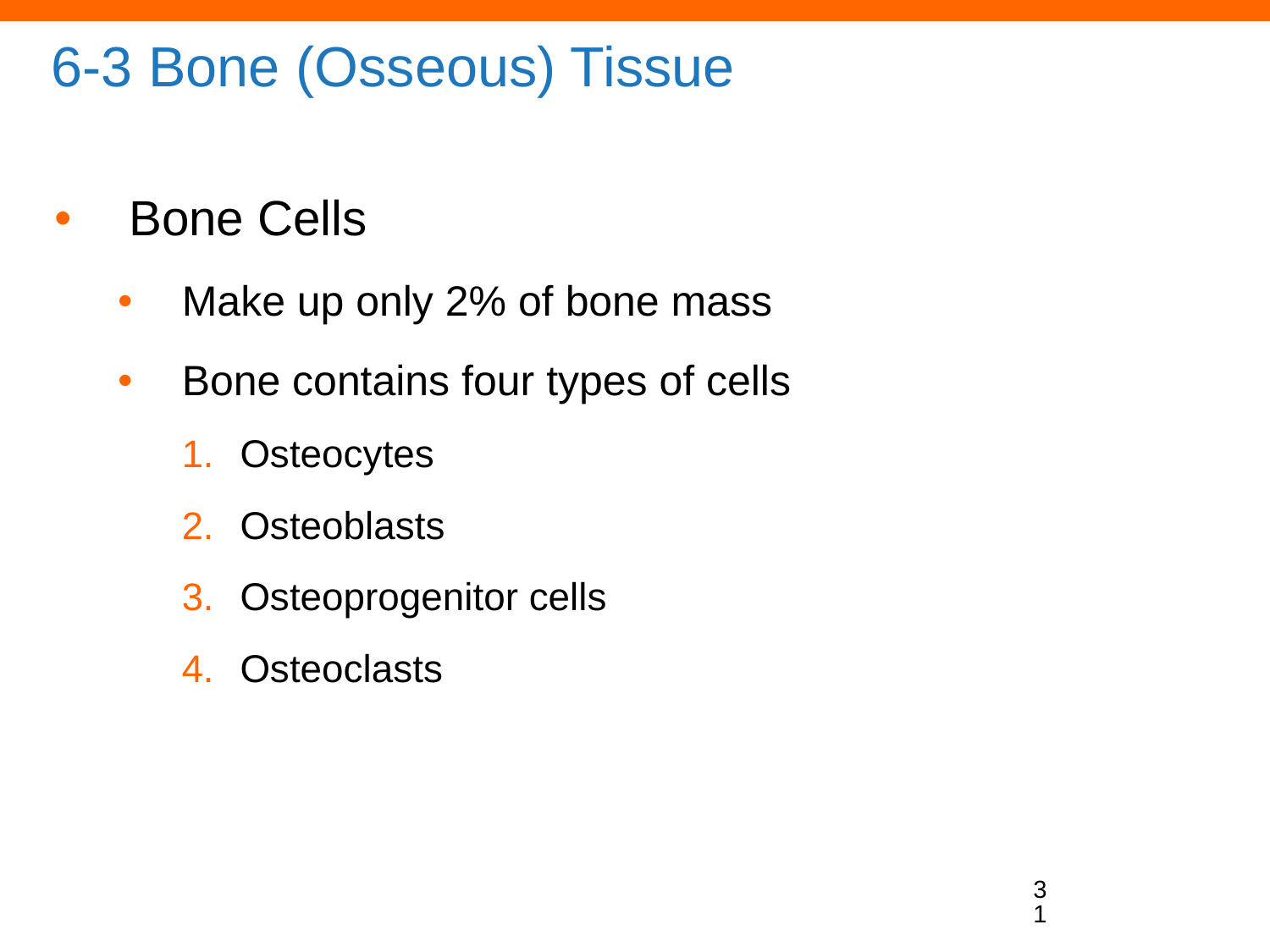

# 6-3 Bone (Osseous) Tissue
Bone Cells
Make up only 2% of bone mass
Bone contains four types of cells
Osteocytes
Osteoblasts
Osteoprogenitor cells
Osteoclasts
31